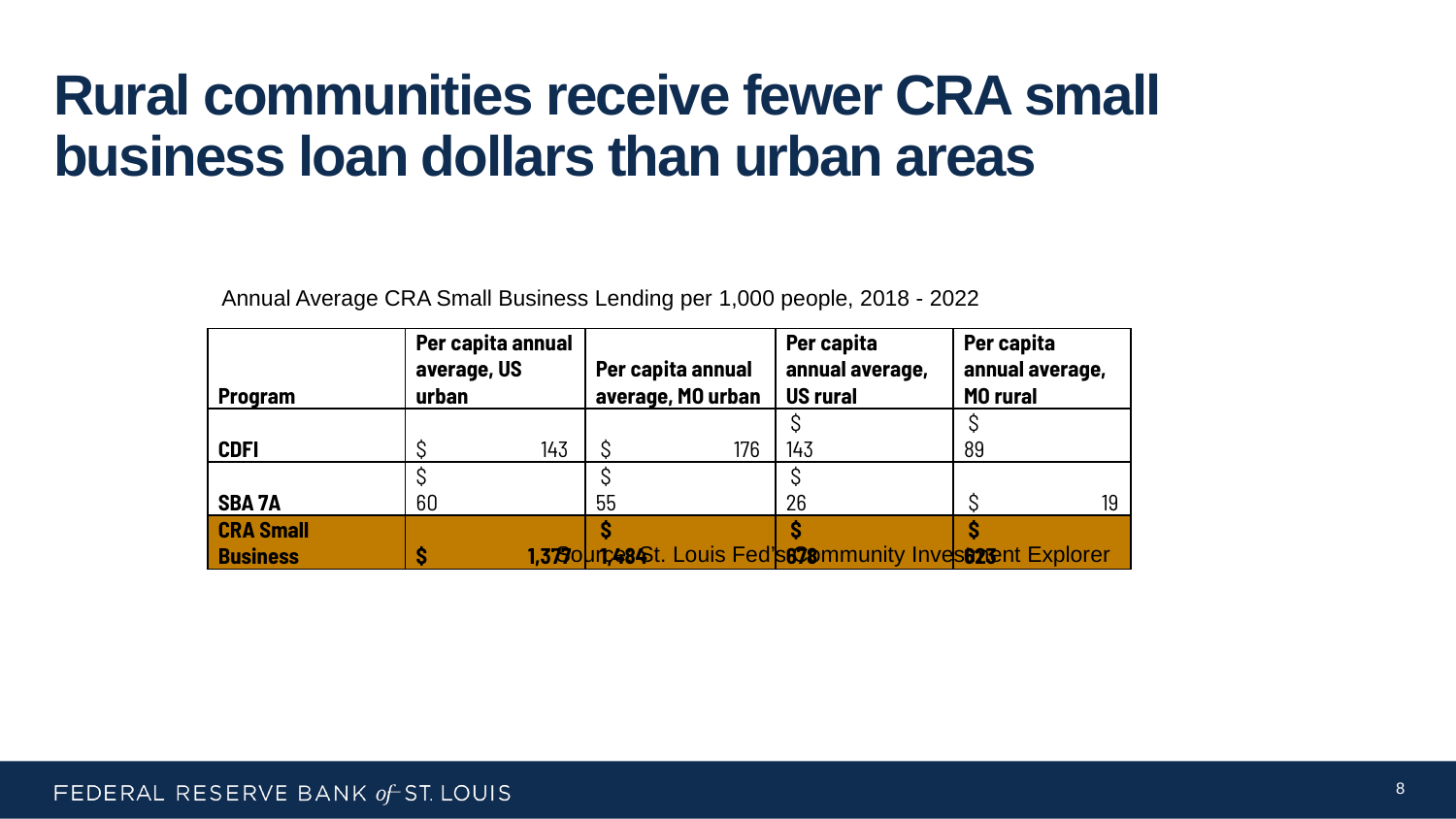

# Rural communities receive fewer CRA small business loan dollars than urban areas
Annual Average CRA Small Business Lending per 1,000 people, 2018 - 2022
| Program | Per capita annual average, US urban | Per capita annual average, MO urban | Per capita annual average, US rural | Per capita annual average, MO rural |
| --- | --- | --- | --- | --- |
| CDFI | $                          143 | $                            176 | $                          143 | $                            89 |
| SBA 7A | $                             60 | $                               55 | $                            26 | $                            19 |
| CRA Small Business | $                       1,377 | $                         1,484 | $                          678 | $                          623 |
Source: St. Louis Fed’s Community Investment Explorer